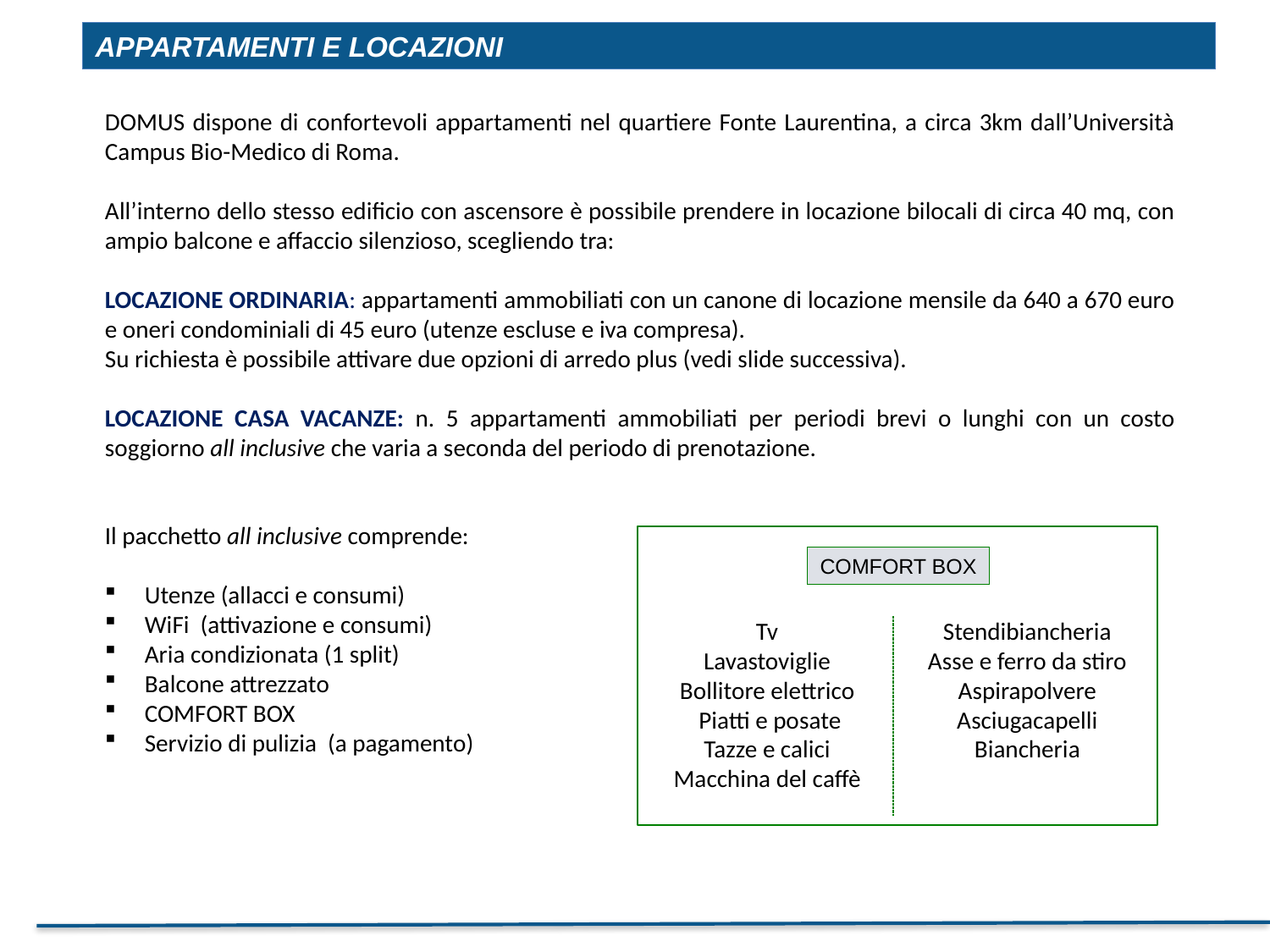

APPARTAMENTI E LOCAZIONI
DOMUS dispone di confortevoli appartamenti nel quartiere Fonte Laurentina, a circa 3km dall’Università Campus Bio-Medico di Roma.

All’interno dello stesso edificio con ascensore è possibile prendere in locazione bilocali di circa 40 mq, con ampio balcone e affaccio silenzioso, scegliendo tra:

LOCAZIONE ORDINARIA: appartamenti ammobiliati con un canone di locazione mensile da 640 a 670 euro e oneri condominiali di 45 euro (utenze escluse e iva compresa).
Su richiesta è possibile attivare due opzioni di arredo plus (vedi slide successiva).

LOCAZIONE CASA VACANZE: n. 5 appartamenti ammobiliati per periodi brevi o lunghi con un costo soggiorno all inclusive che varia a seconda del periodo di prenotazione.

Il pacchetto all inclusive comprende:

Utenze (allacci e consumi)
WiFi  (attivazione e consumi)
Aria condizionata (1 split)
Balcone attrezzato
COMFORT BOX
Servizio di pulizia  (a pagamento)

Tv
Lavastoviglie
Bollitore elettrico
 Piatti e posate
Tazze e calici
Macchina del caffè

Stendibiancheria
Asse e ferro da stiro
Aspirapolvere
Asciugacapelli
Biancheria
COMFORT BOX